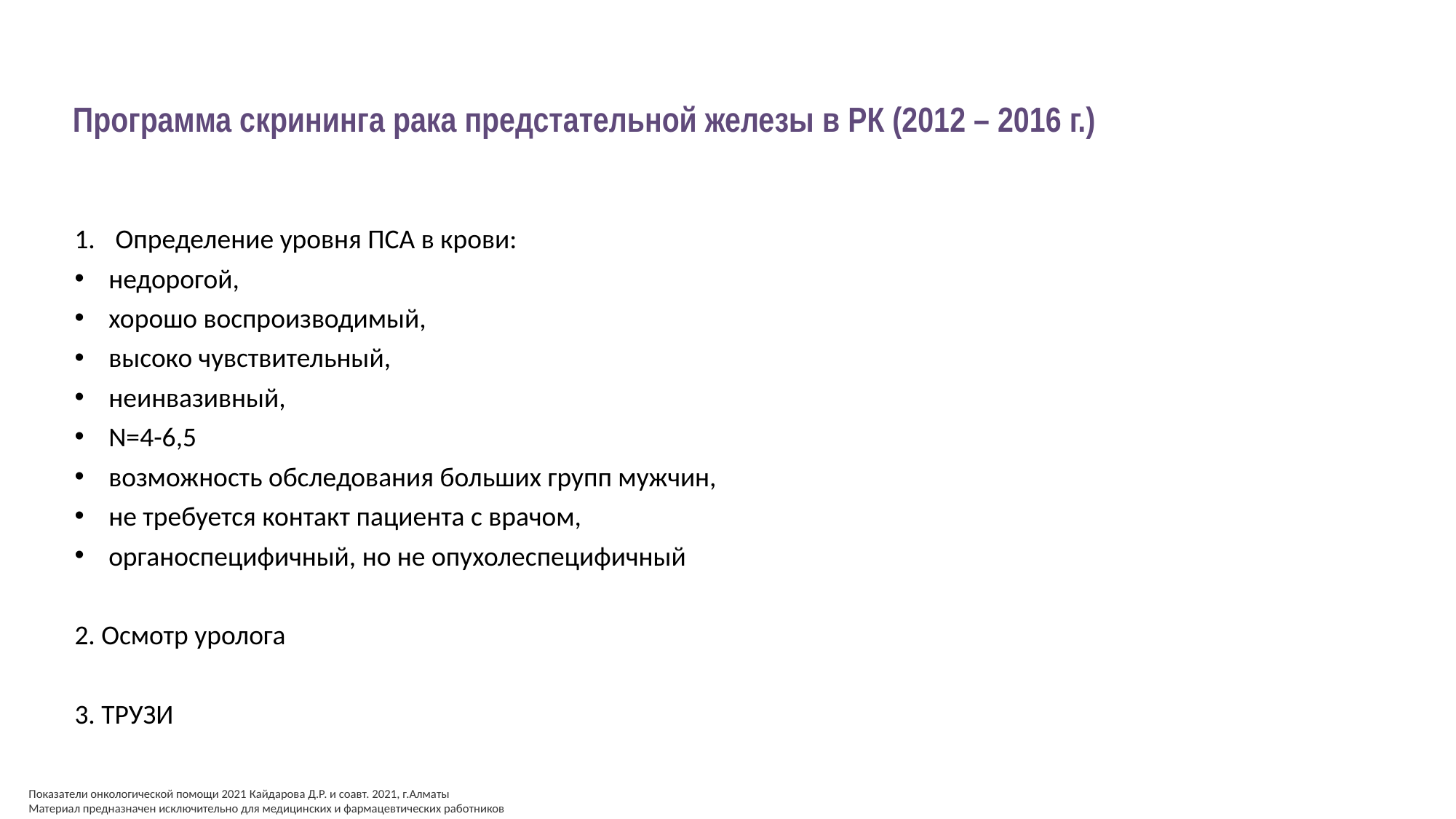

# Программа скрининга рака предстательной железы в РК (2012 – 2016 г.)

Определение уровня ПСА в крови:
недорогой,
хорошо воспроизводимый,
высоко чувствительный,
неинвазивный,
N=4-6,5
возможность обследования больших групп мужчин,
не требуется контакт пациента с врачом,
органоспецифичный, но не опухолеспецифичный

2. Осмотр уролога

3. ТРУЗИ
Показатели онкологической помощи 2021 Кайдарова Д.Р. и соавт. 2021, г.Алматы
Материал предназначен исключительно для медицинских и фармацевтических работников